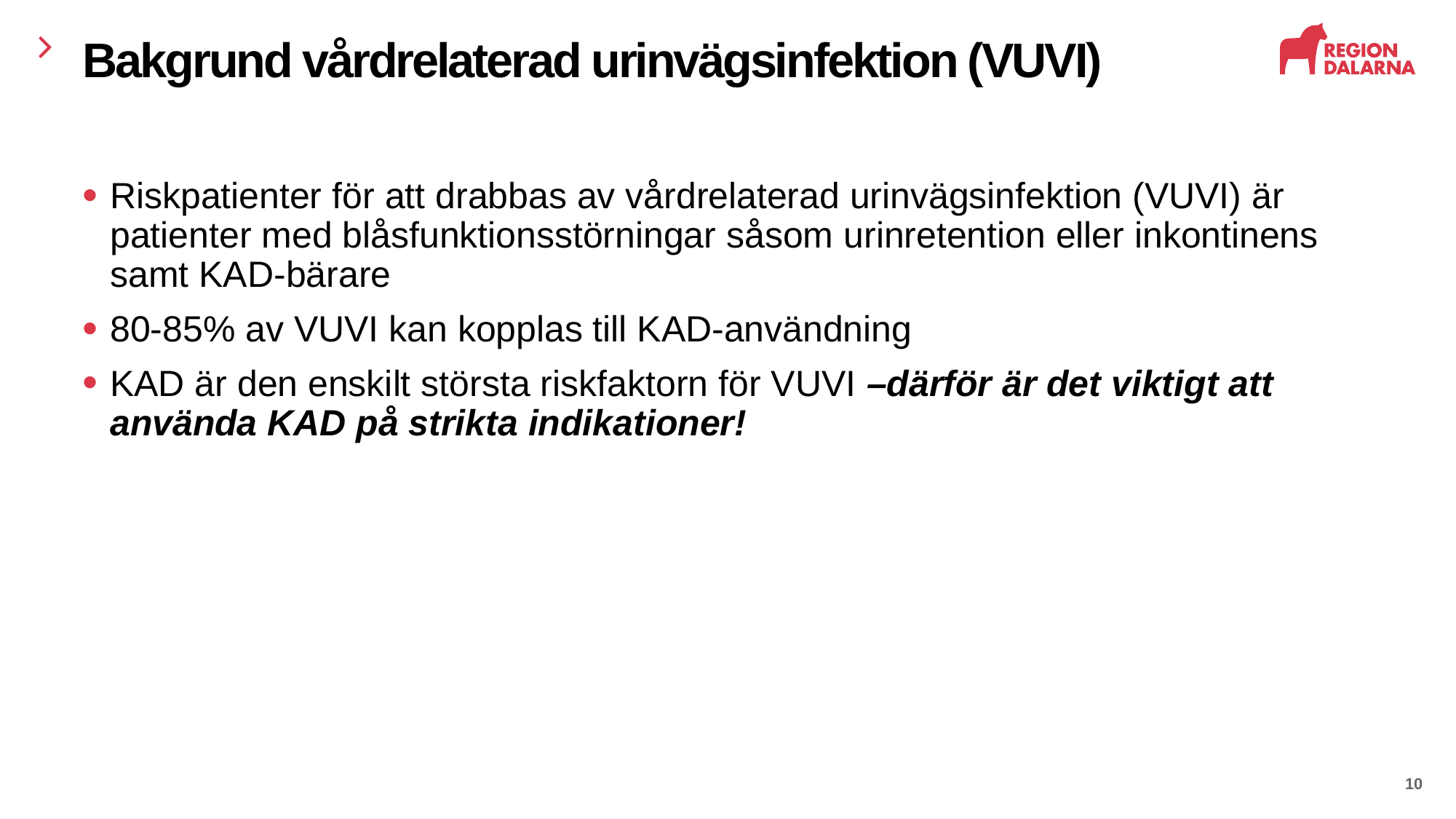

2025-02-17
10
# Bakgrund vårdrelaterad urinvägsinfektion (VUVI)
Riskpatienter för att drabbas av vårdrelaterad urinvägsinfektion (VUVI) är patienter med blåsfunktionsstörningar såsom urinretention eller inkontinens samt KAD-bärare
80-85% av VUVI kan kopplas till KAD-användning
KAD är den enskilt största riskfaktorn för VUVI –därför är det viktigt att använda KAD på strikta indikationer!